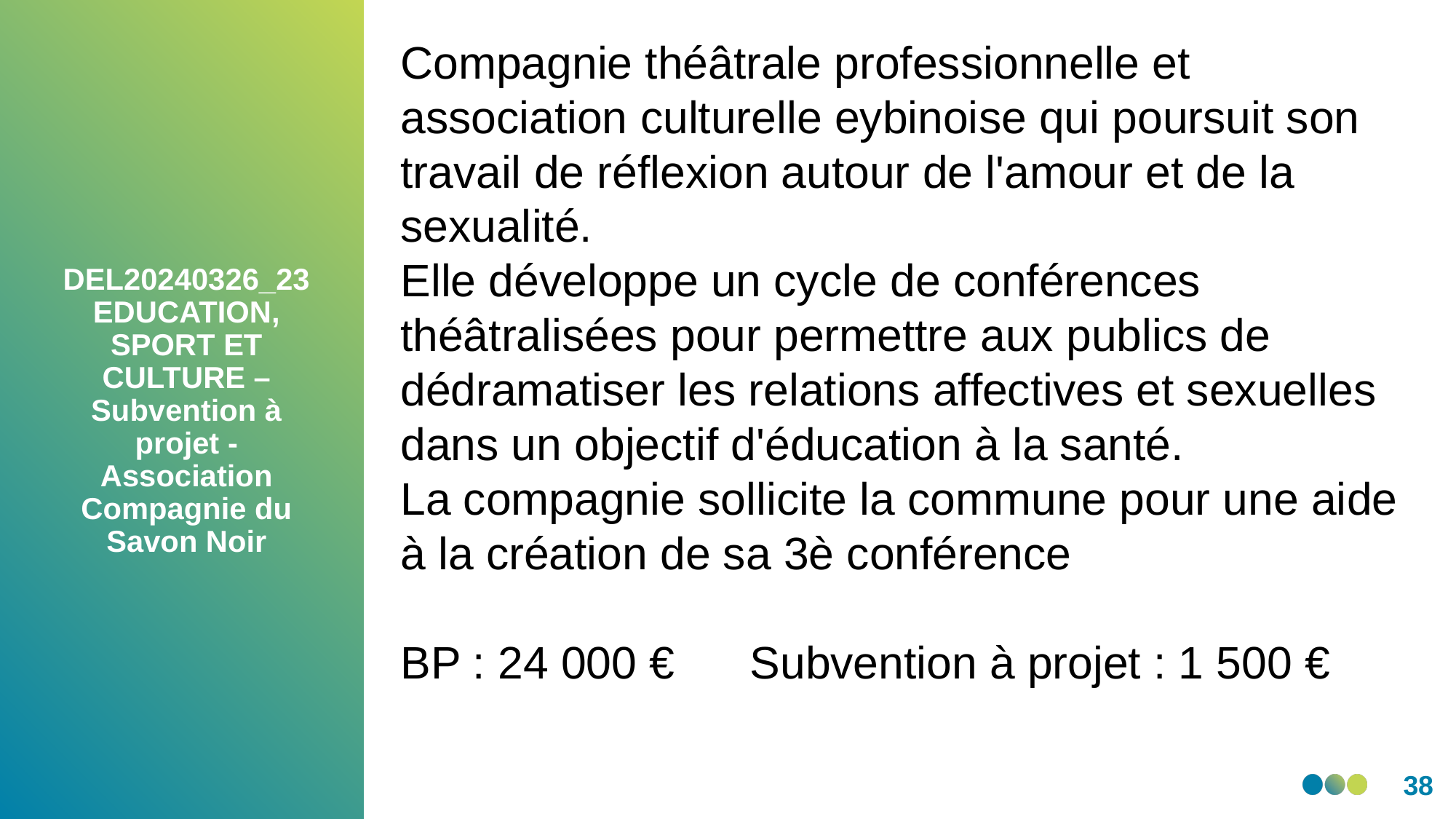

Compagnie théâtrale professionnelle et association culturelle eybinoise qui poursuit son travail de réflexion autour de l'amour et de la sexualité.
Elle développe un cycle de conférences théâtralisées pour permettre aux publics de dédramatiser les relations affectives et sexuelles dans un objectif d'éducation à la santé.
La compagnie sollicite la commune pour une aide à la création de sa 3è conférence

BP : 24 000 €      Subvention à projet : 1 500 €

DEL20240326_23 EDUCATION, SPORT ET CULTURE – Subvention à projet - Association Compagnie du Savon Noir